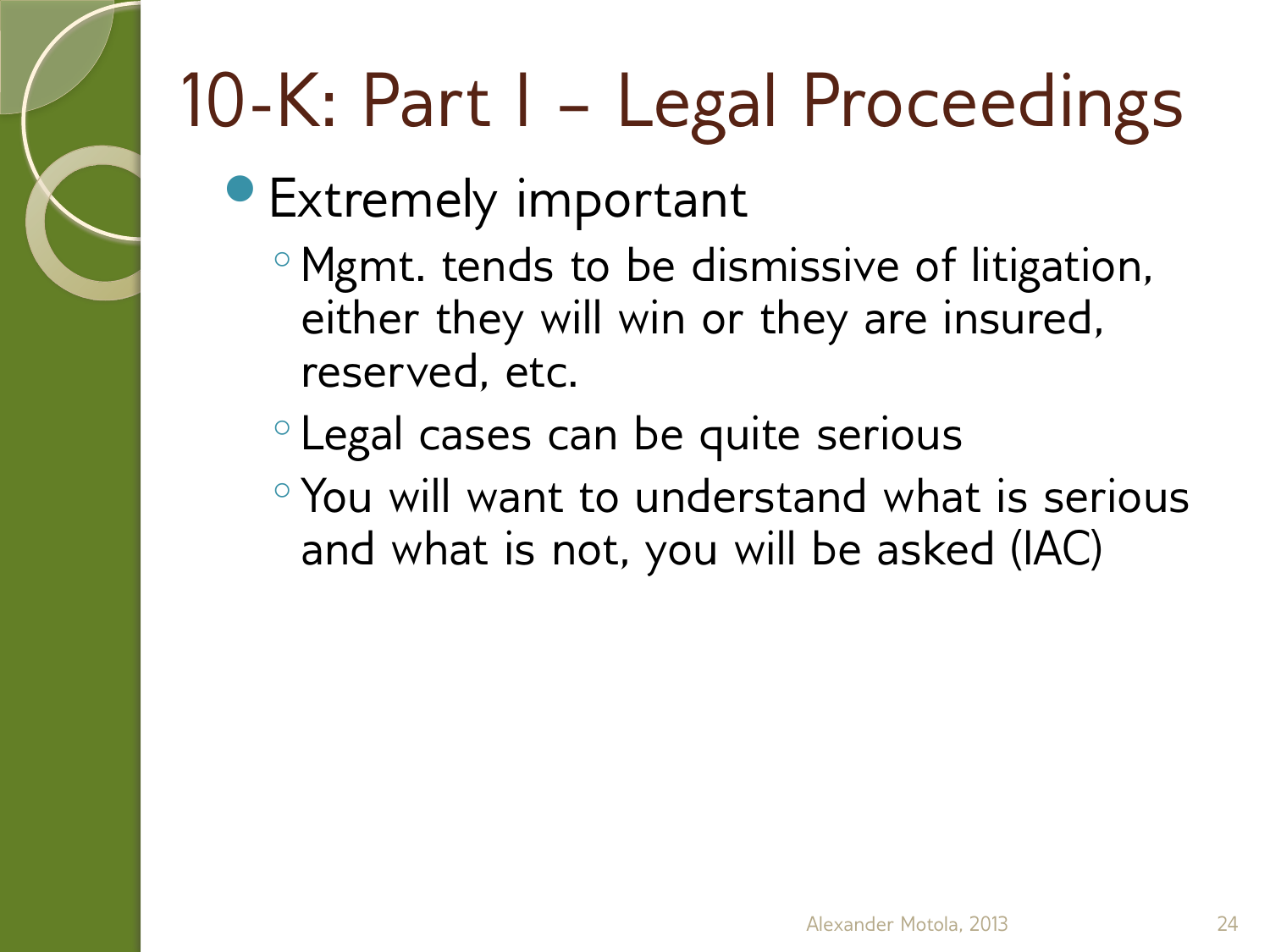

# 10-K: Part I – Legal Proceedings
Extremely important
Mgmt. tends to be dismissive of litigation, either they will win or they are insured, reserved, etc.
Legal cases can be quite serious
You will want to understand what is serious and what is not, you will be asked (IAC)

Alexander Motola, 2013
24